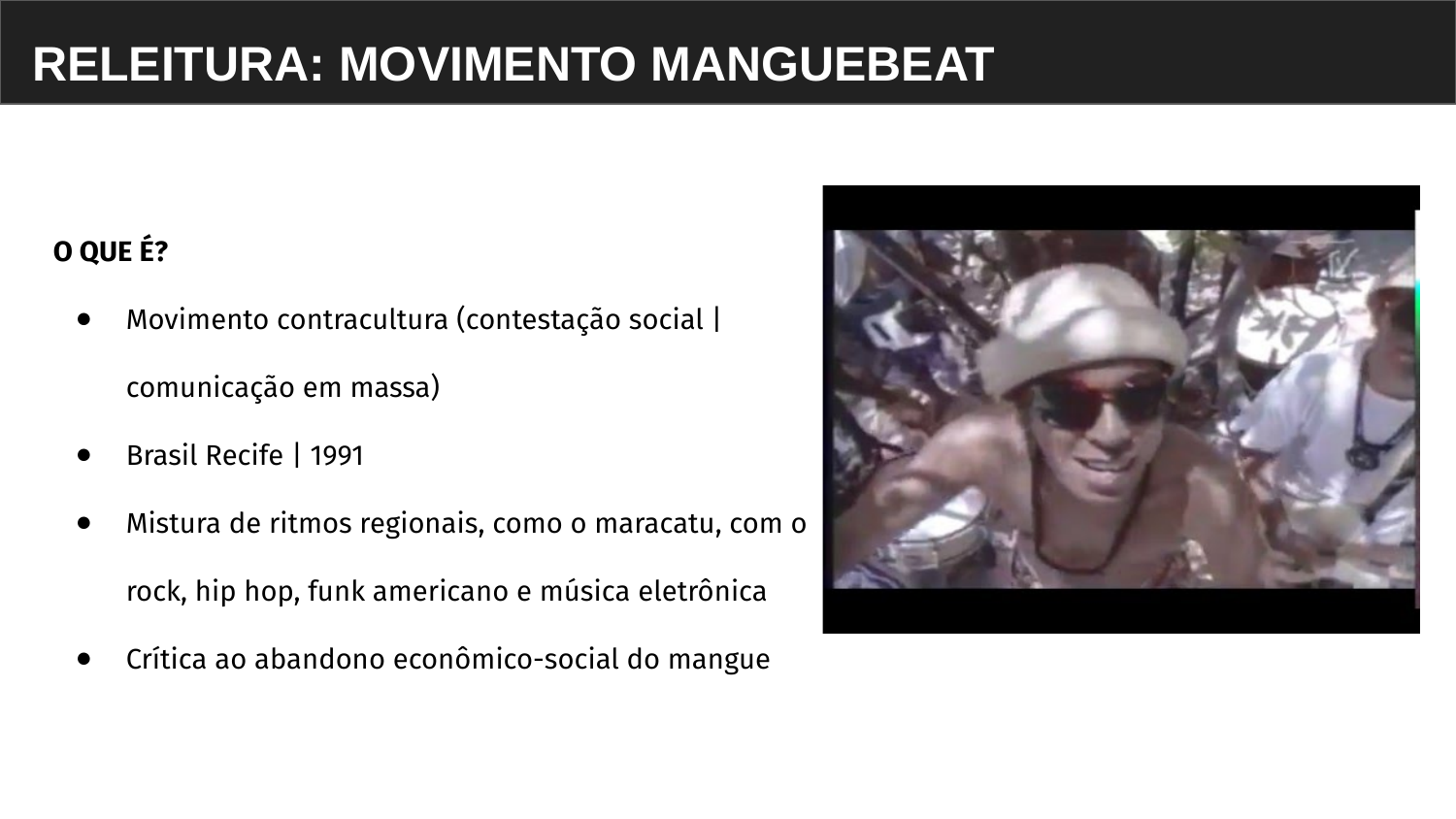

# RELEITURA: MOVIMENTO MANGUEBEAT
O QUE É?
Movimento contracultura (contestação social | comunicação em massa)
Brasil Recife | 1991
Mistura de ritmos regionais, como o maracatu, com o rock, hip hop, funk americano e música eletrônica
Crítica ao abandono econômico-social do mangue